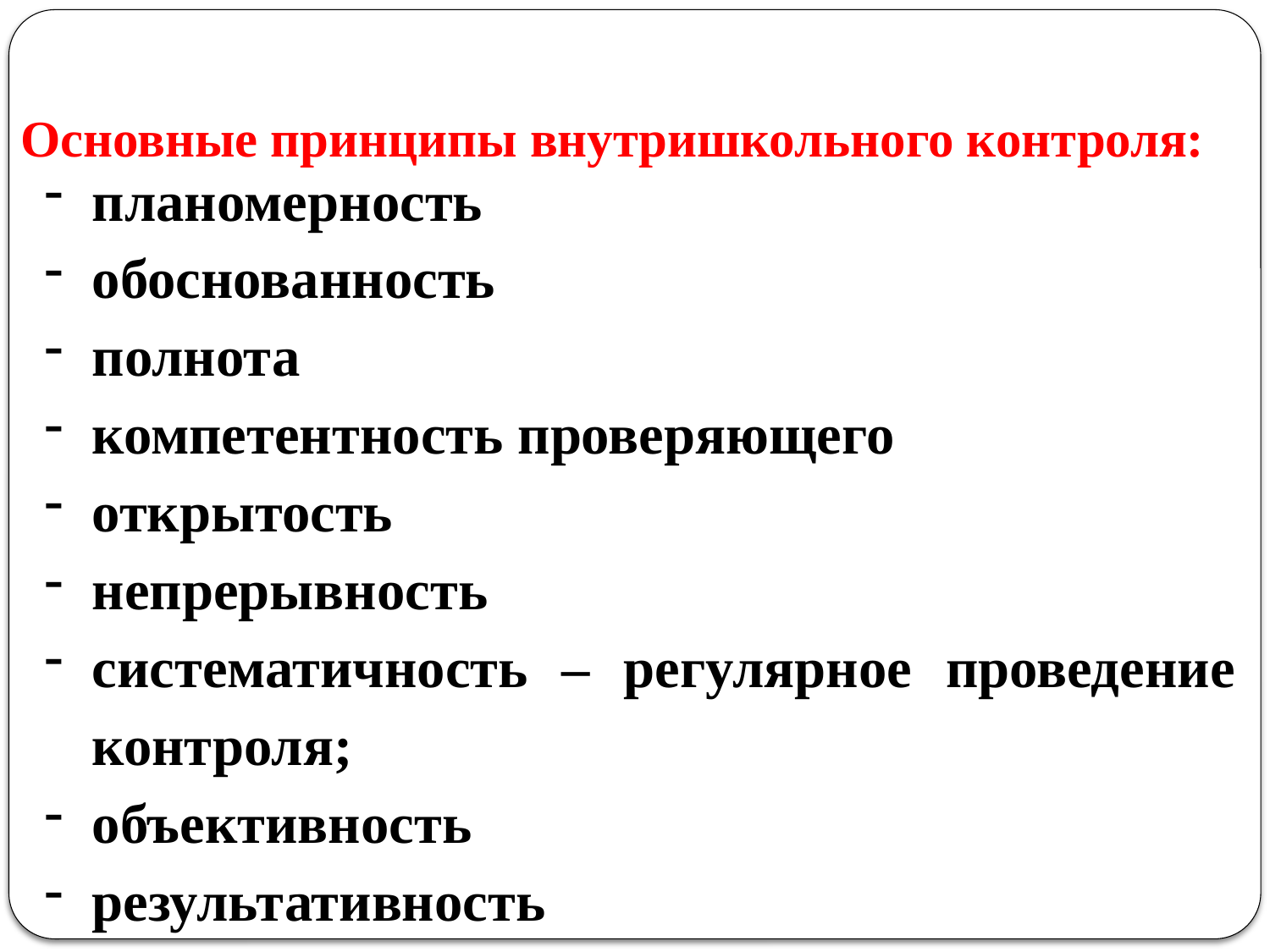

# Основные принципы внутришкольного контроля:
планомерность
обоснованность
полнота
компетентность проверяющего
открытость
непрерывность
систематичность – регулярное проведение контроля;
объективность
результативность